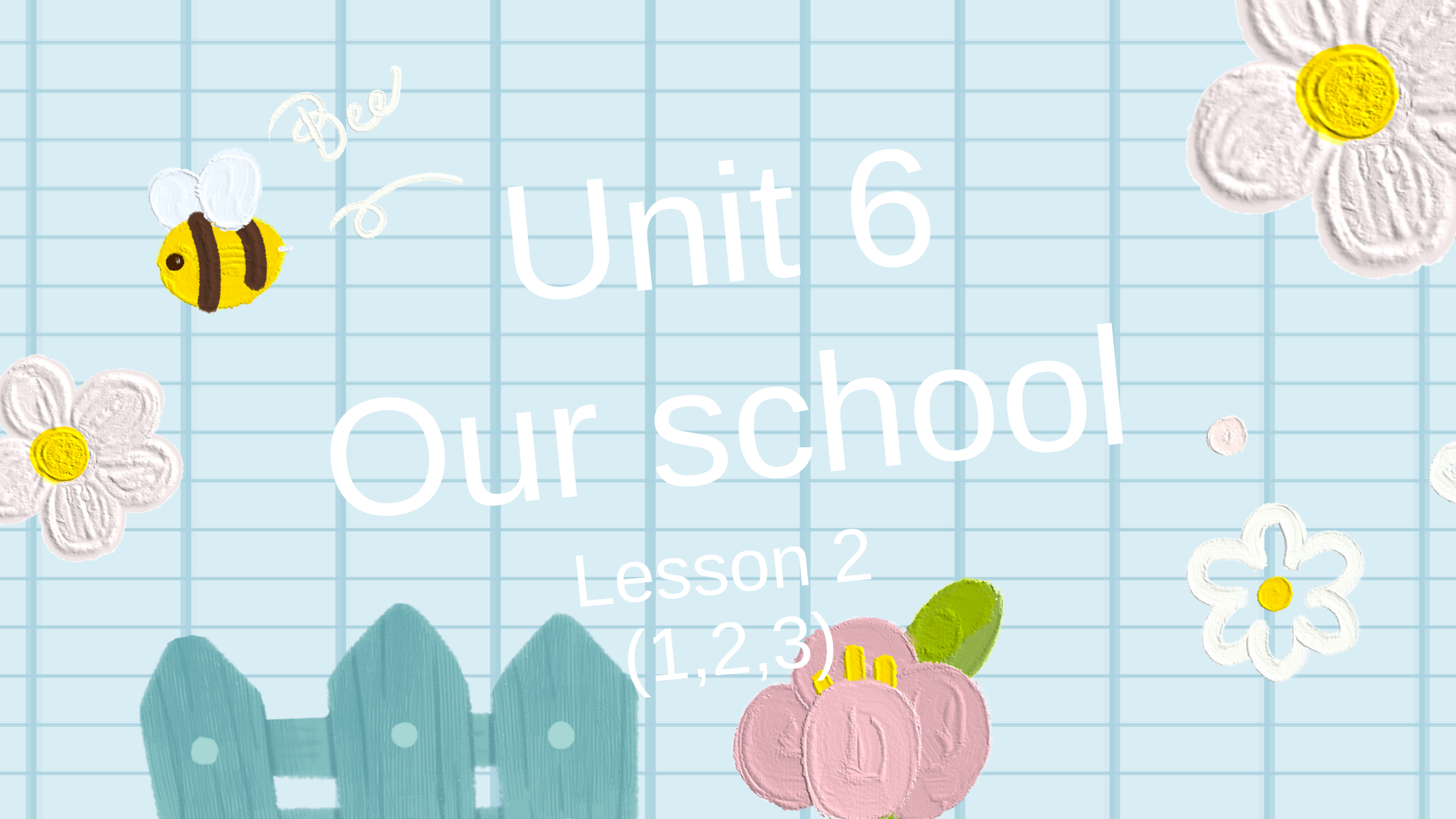

Unit 6
Our school

Lesson 2 (1,2,3)